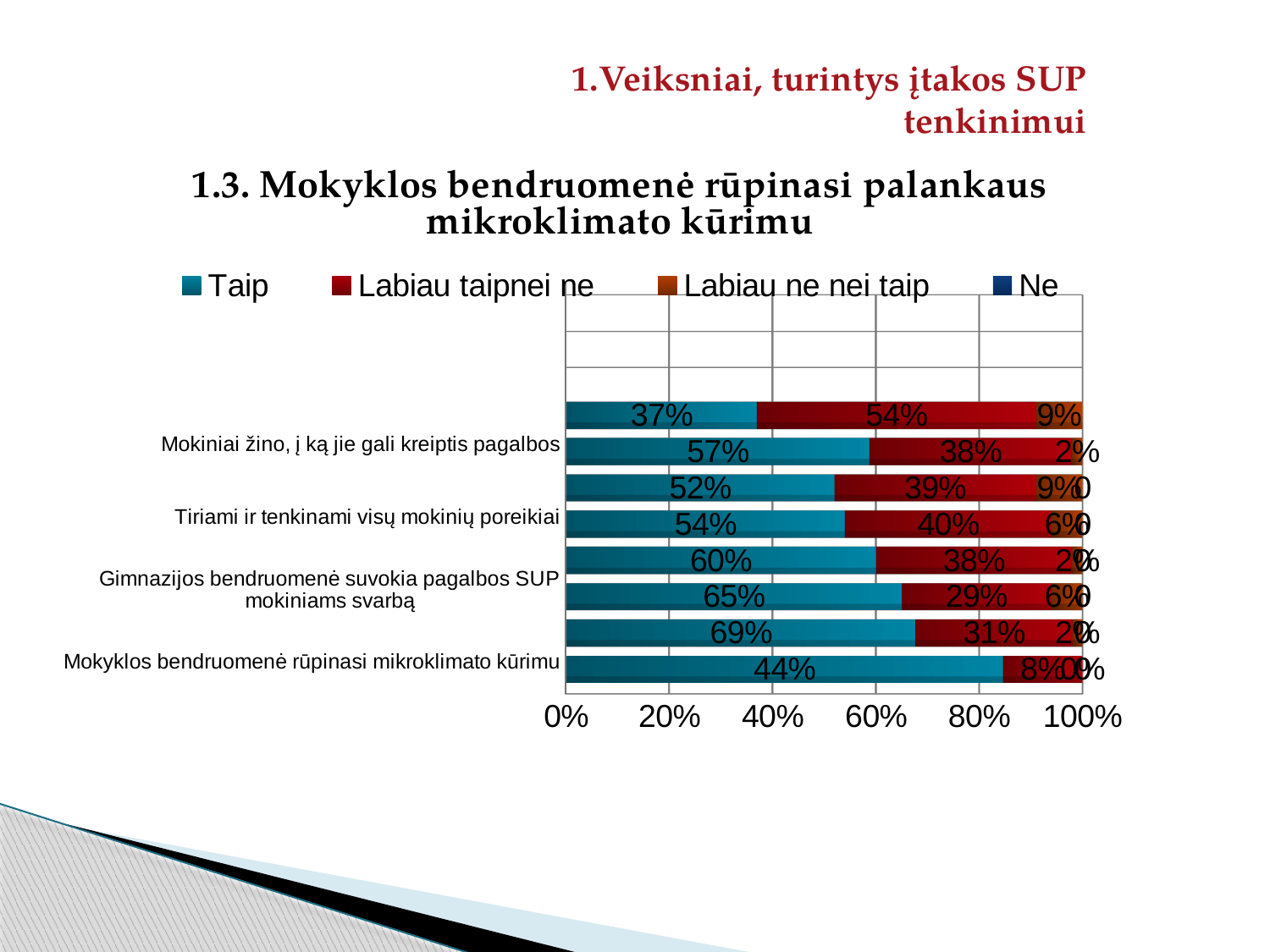

1.Veiksniai, turintys įtakos SUP tenkinimui

[unsupported chart]